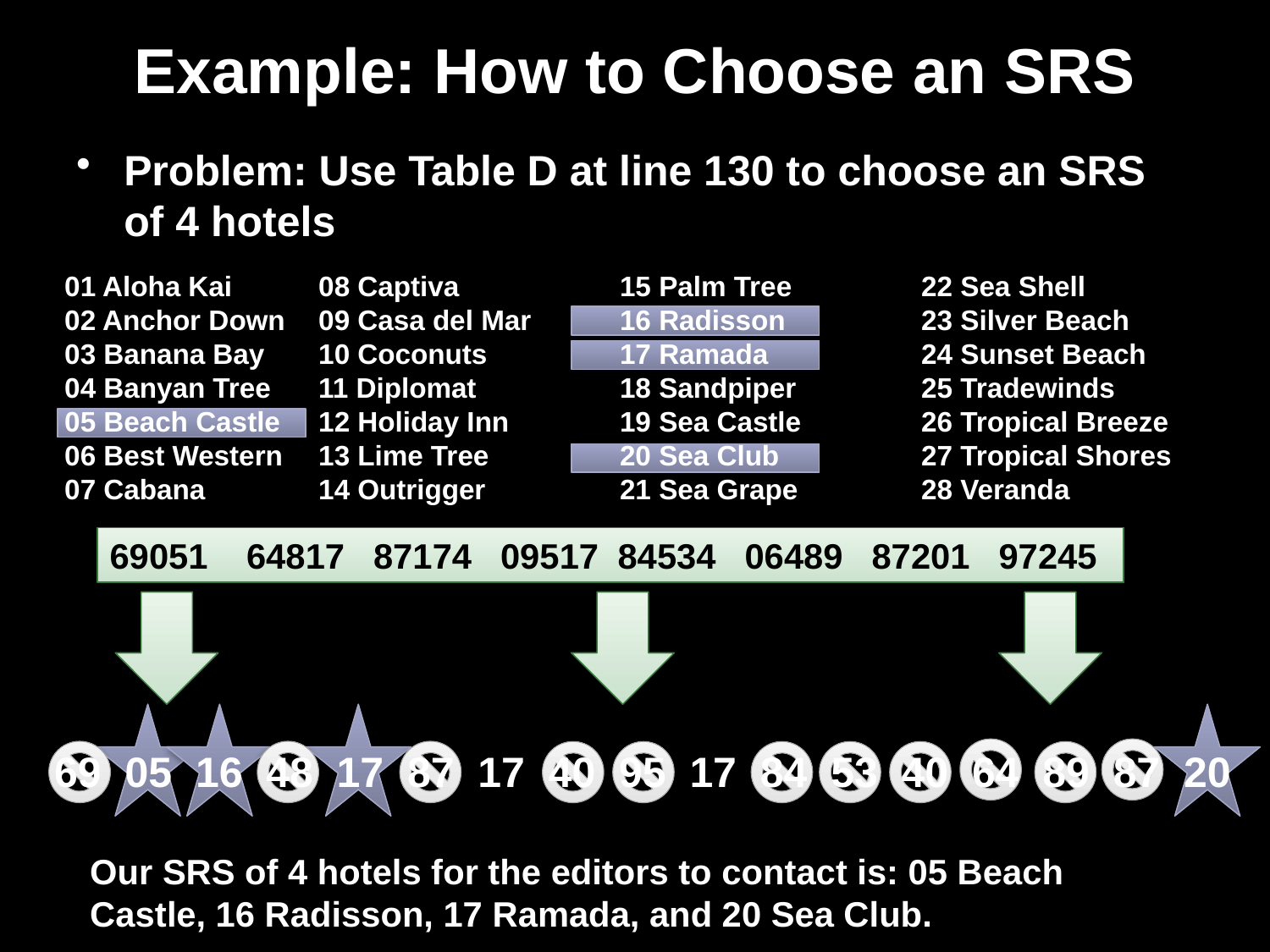

# Example: How to Choose an SRS
Problem: Use Table D at line 130 to choose an SRS of 4 hotels
01 Aloha Kai 	08 Captiva 	15 Palm Tree 	22 Sea Shell
02 Anchor Down 	09 Casa del Mar 	16 Radisson 	23 Silver Beach
03 Banana Bay 	10 Coconuts 	17 Ramada 	24 Sunset Beach
04 Banyan Tree 	11 Diplomat 	18 Sandpiper 	25 Tradewinds
05 Beach Castle 	12 Holiday Inn 	19 Sea Castle 	26 Tropical Breeze
06 Best Western 	13 Lime Tree 	20 Sea Club 	27 Tropical Shores
07 Cabana 	14 Outrigger 	21 Sea Grape 	28 Veranda

69051	 64817	 87174	 09517 	84534 	06489 	87201 	97245

69  05  16  48  17  87  17  40  95  17  84  53  40  64  89  87  20

Our SRS of 4 hotels for the editors to contact is: 05 Beach Castle, 16 Radisson, 17 Ramada, and 20 Sea Club.